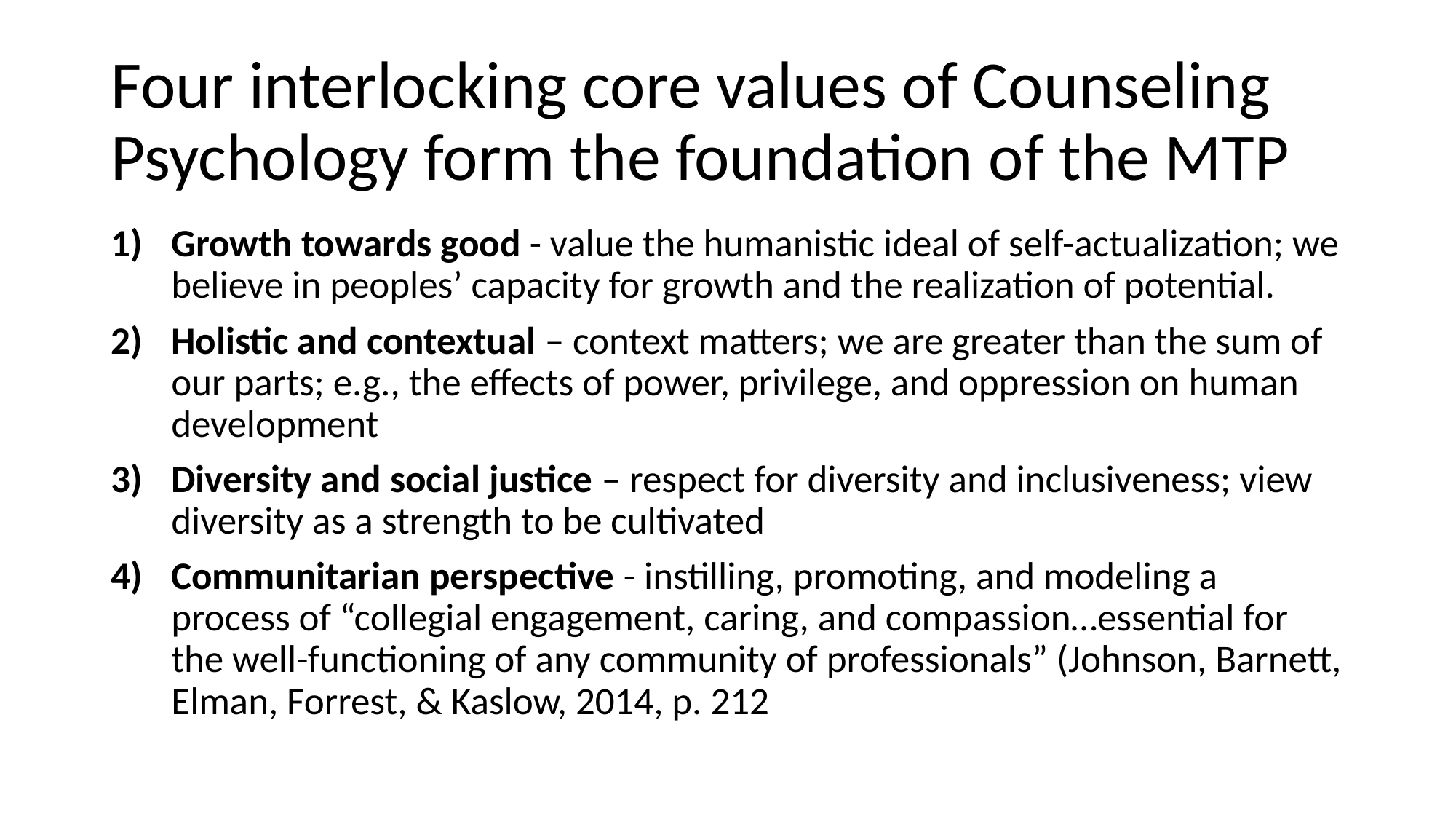

# Four interlocking core values of Counseling Psychology form the foundation of the MTP
Growth towards good - value the humanistic ideal of self-actualization; we believe in peoples’ capacity for growth and the realization of potential.
Holistic and contextual – context matters; we are greater than the sum of our parts; e.g., the effects of power, privilege, and oppression on human development
Diversity and social justice – respect for diversity and inclusiveness; view diversity as a strength to be cultivated
Communitarian perspective - instilling, promoting, and modeling a process of “collegial engagement, caring, and compassion…essential for the well-functioning of any community of professionals” (Johnson, Barnett, Elman, Forrest, & Kaslow, 2014, p. 212